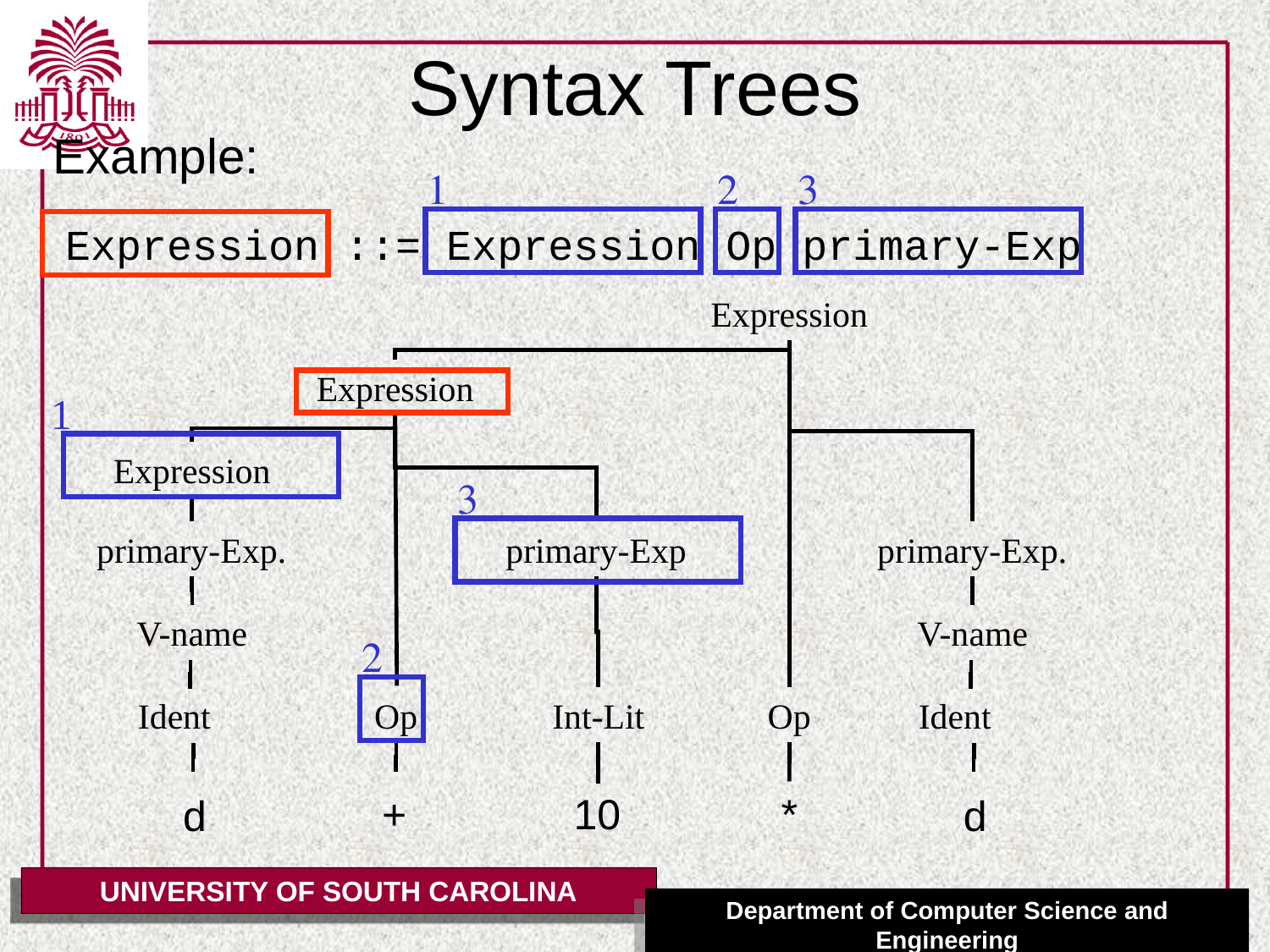

# Syntax Trees
Example:
1

2

3

Expression ::= Expression Op primary-Exp
Expression
Expression

1

Expression
3

primary-Exp
primary-Exp.
primary-Exp.
V-name
V-name
2

Ident
Op
Int-Lit
Op
Ident
+
10
*
d
d